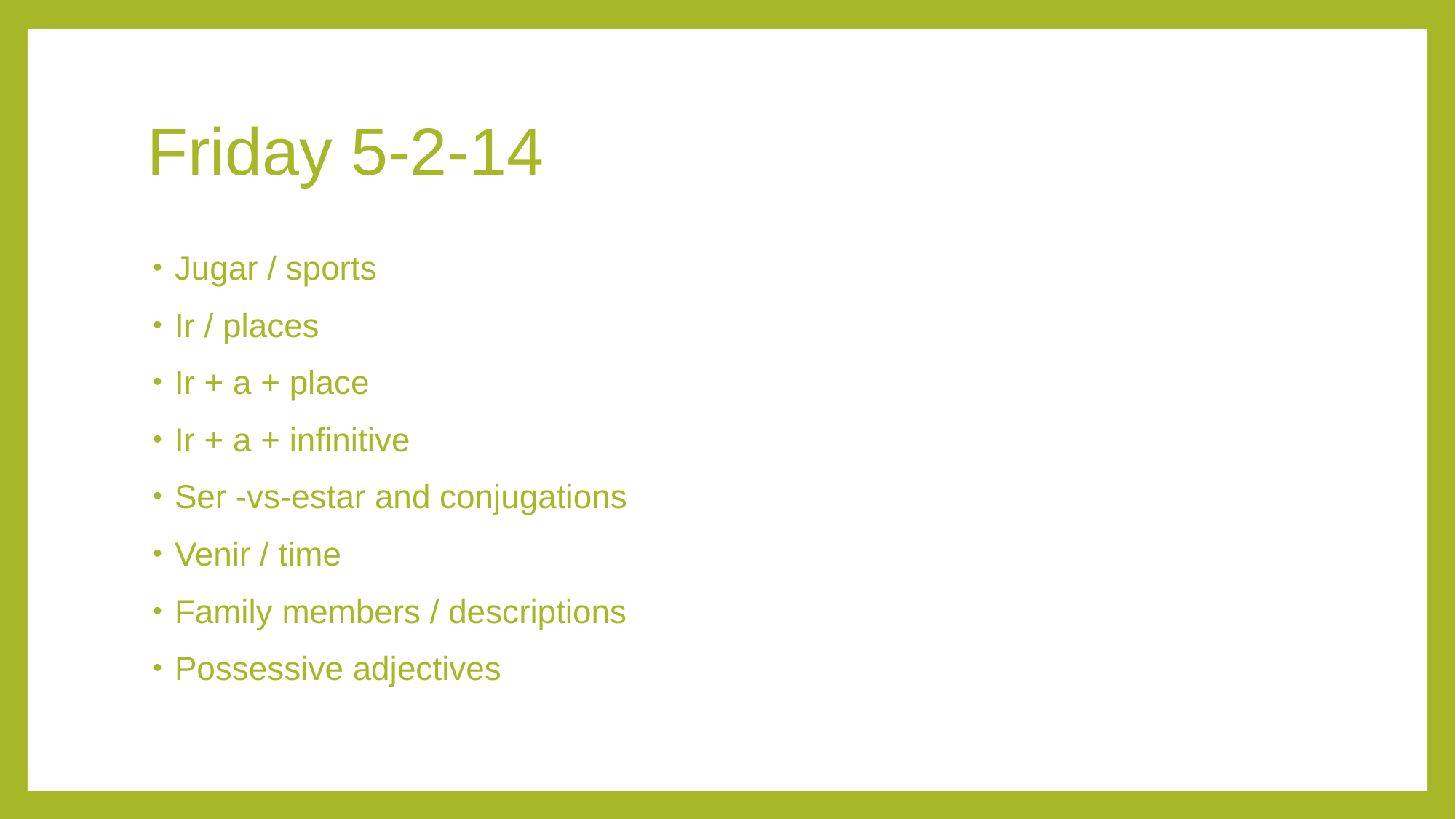

# Friday 5-2-14
Jugar / sports
Ir / places
Ir + a + place
Ir + a + infinitive
Ser -vs-estar and conjugations
Venir / time
Family members / descriptions
Possessive adjectives